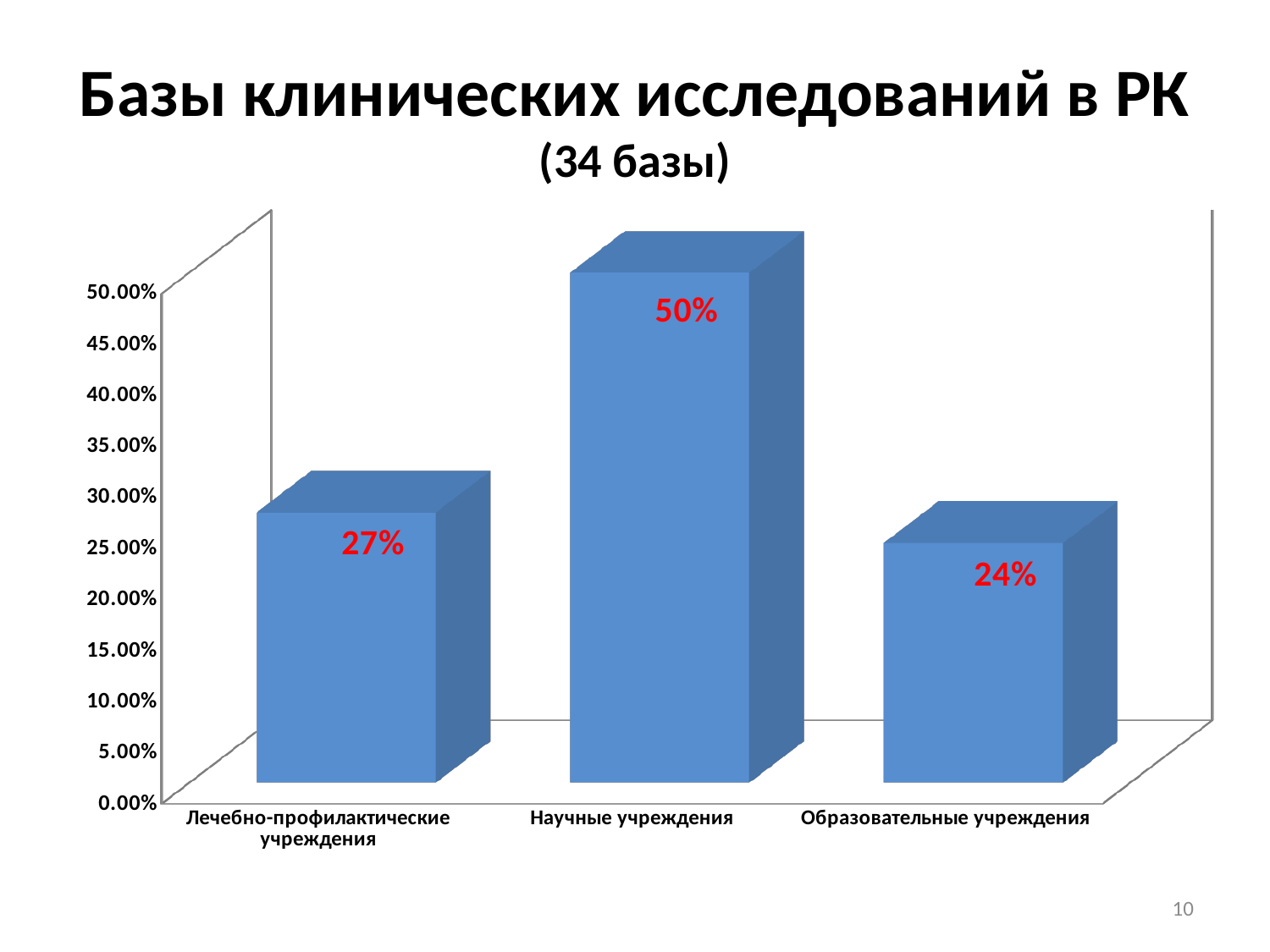

# Базы клинических исследований в РК (34 базы)

[unsupported chart]

10